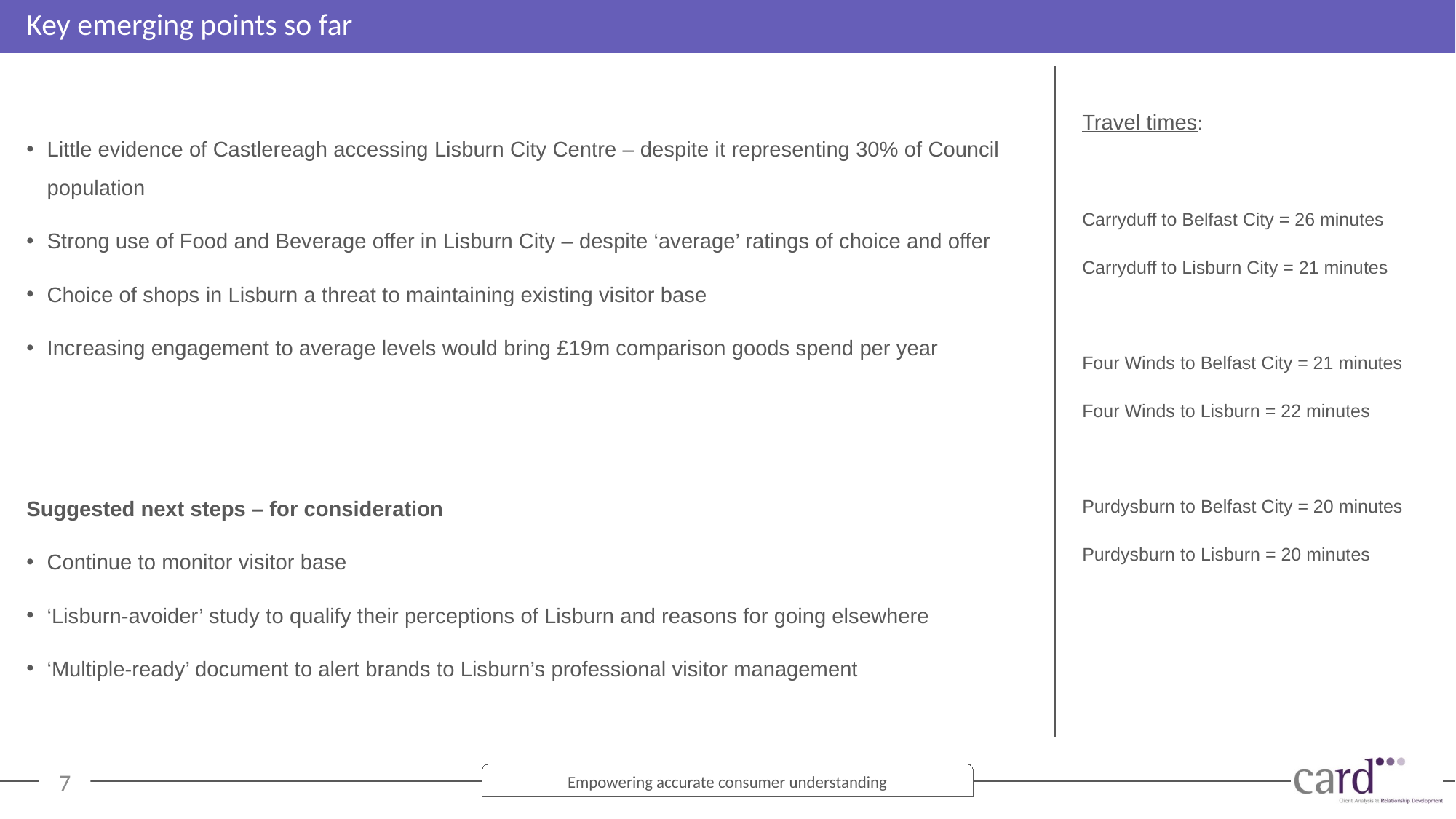

# Key emerging points so far
Little evidence of Castlereagh accessing Lisburn City Centre – despite it representing 30% of Council population
Strong use of Food and Beverage offer in Lisburn City – despite ‘average’ ratings of choice and offer
Choice of shops in Lisburn a threat to maintaining existing visitor base
Increasing engagement to average levels would bring £19m comparison goods spend per year

Suggested next steps – for consideration
Continue to monitor visitor base
‘Lisburn-avoider’ study to qualify their perceptions of Lisburn and reasons for going elsewhere
‘Multiple-ready’ document to alert brands to Lisburn’s professional visitor management
Travel times:

Carryduff to Belfast City = 26 minutes
Carryduff to Lisburn City = 21 minutes

Four Winds to Belfast City = 21 minutes
Four Winds to Lisburn = 22 minutes

Purdysburn to Belfast City = 20 minutes
Purdysburn to Lisburn = 20 minutes

7